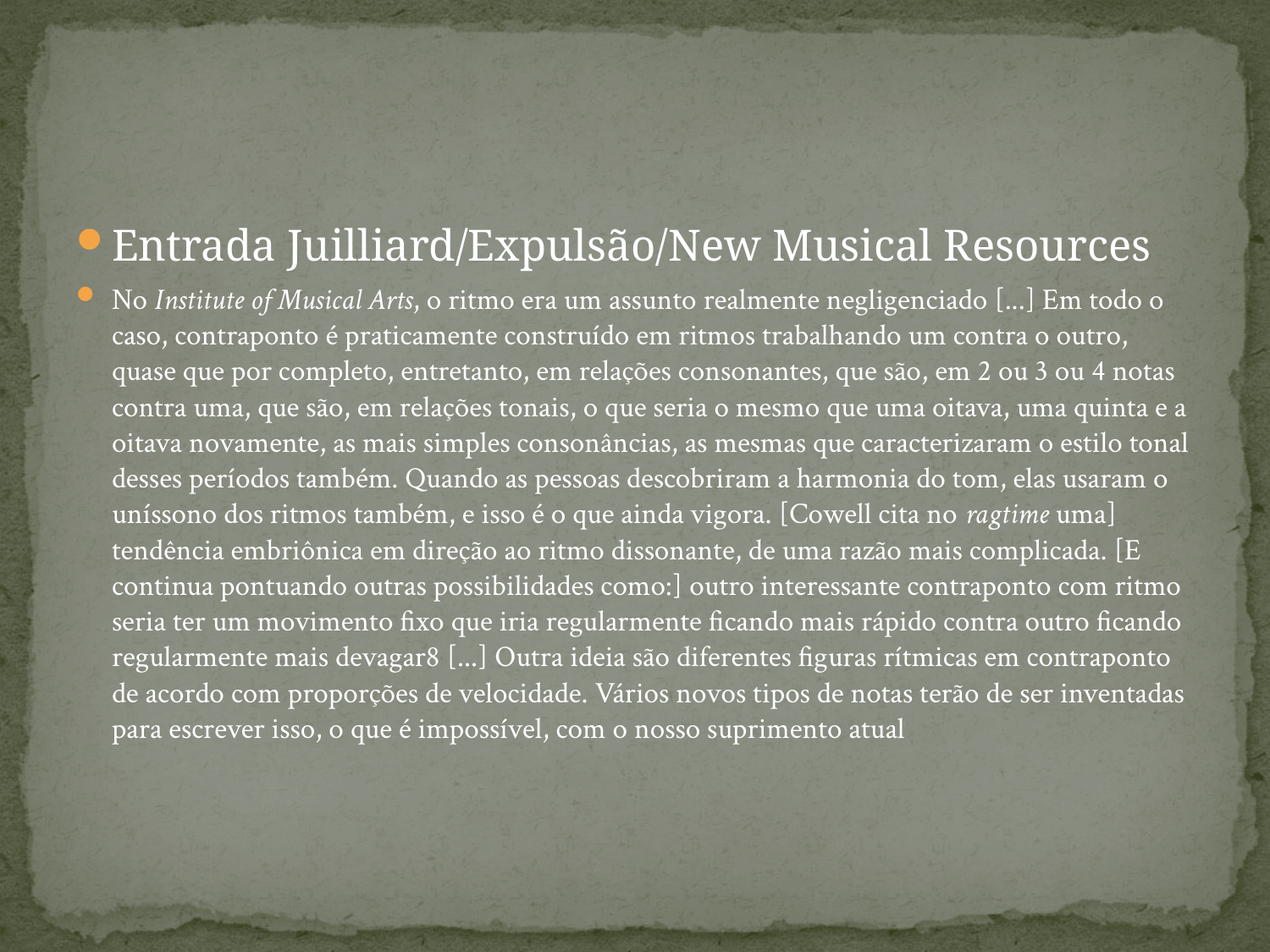

#
Entrada Juilliard/Expulsão/New Musical Resources
No Institute of Musical Arts, o ritmo era um assunto realmente negligenciado [...] Em todo o caso, contraponto é praticamente construído em ritmos trabalhando um contra o outro, quase que por completo, entretanto, em relações consonantes, que são, em 2 ou 3 ou 4 notas contra uma, que são, em relações tonais, o que seria o mesmo que uma oitava, uma quinta e a oitava novamente, as mais simples consonâncias, as mesmas que caracterizaram o estilo tonal desses períodos também. Quando as pessoas descobriram a harmonia do tom, elas usaram o uníssono dos ritmos também, e isso é o que ainda vigora. [Cowell cita no ragtime uma] tendência embriônica em direção ao ritmo dissonante, de uma razão mais complicada. [E continua pontuando outras possibilidades como:] outro interessante contraponto com ritmo seria ter um movimento fixo que iria regularmente ficando mais rápido contra outro ficando regularmente mais devagar8 [...] Outra ideia são diferentes figuras rítmicas em contraponto de acordo com proporções de velocidade. Vários novos tipos de notas terão de ser inventadas para escrever isso, o que é impossível, com o nosso suprimento atual